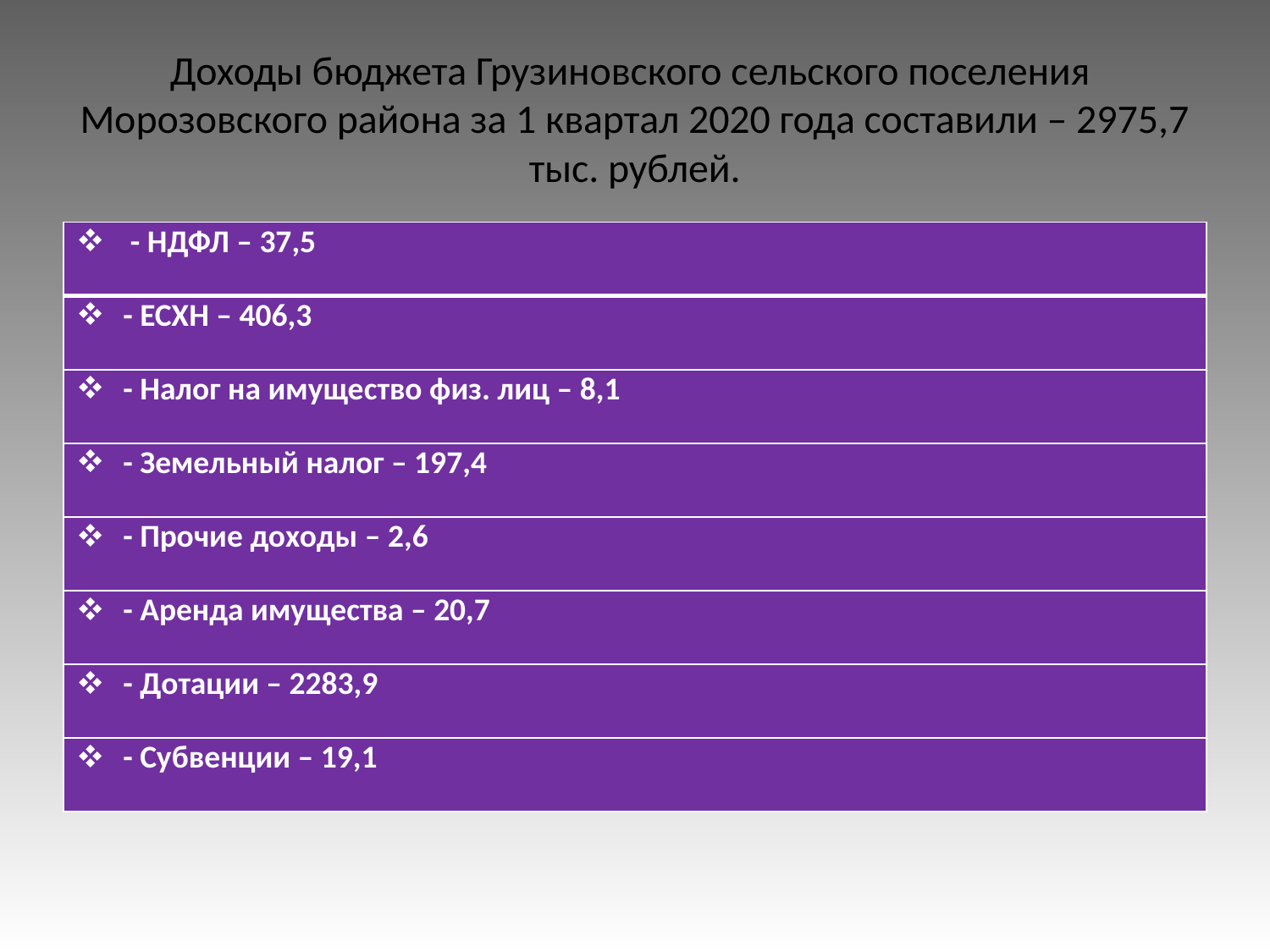

# Доходы бюджета Грузиновского сельского поселения  Морозовского района за 1 квартал 2020 года составили – 2975,7 тыс. рублей.
| - НДФЛ – 37,5 |
| --- |
| - ЕСХН – 406,3 |
| - Налог на имущество физ. лиц – 8,1 |
| - Земельный налог – 197,4 |
| - Прочие доходы – 2,6 |
| - Аренда имущества – 20,7 |
| - Дотации – 2283,9 |
| - Субвенции – 19,1 |